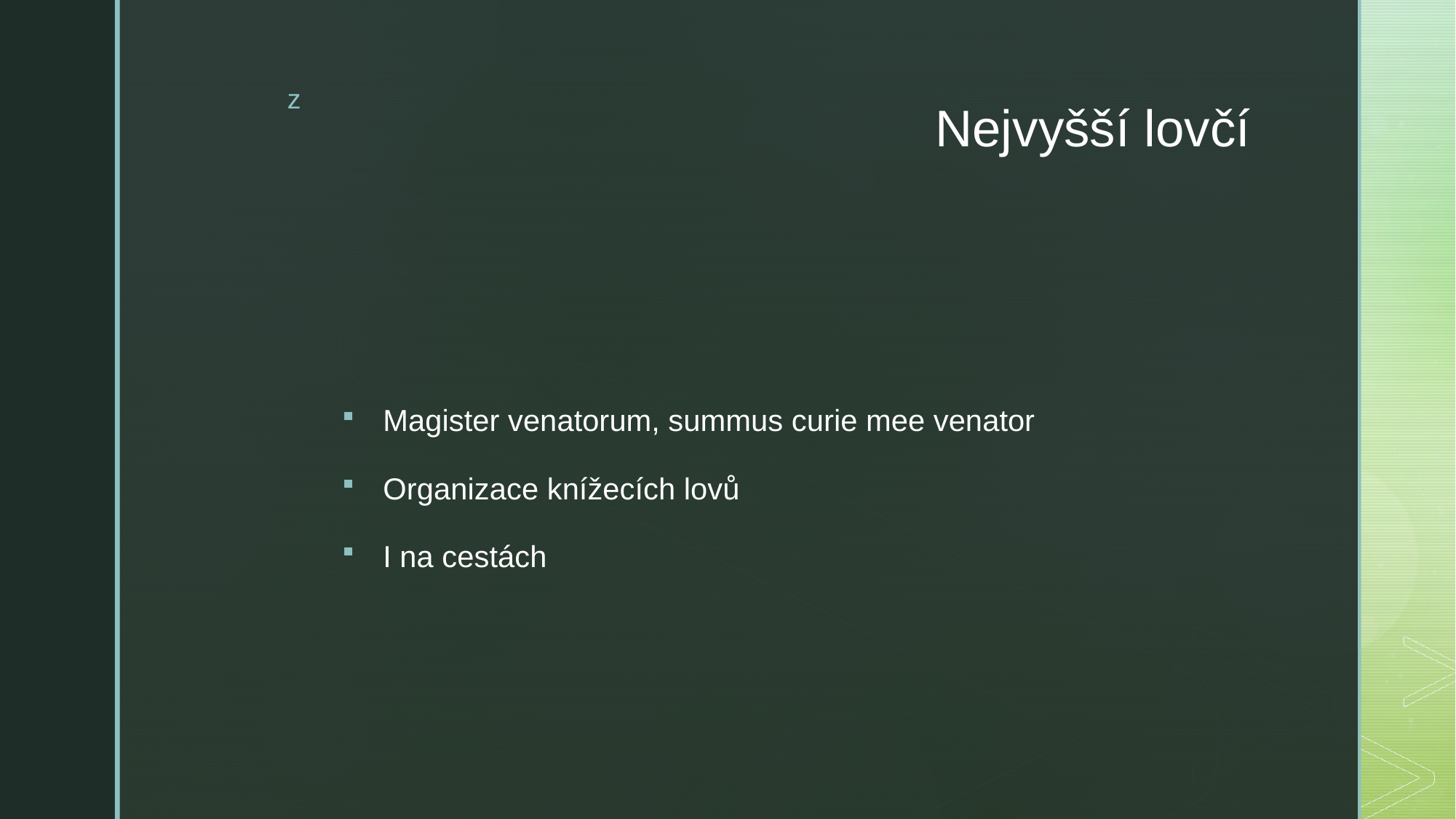

# Nejvyšší lovčí
Magister venatorum, summus curie mee venator
Organizace knížecích lovů
I na cestách